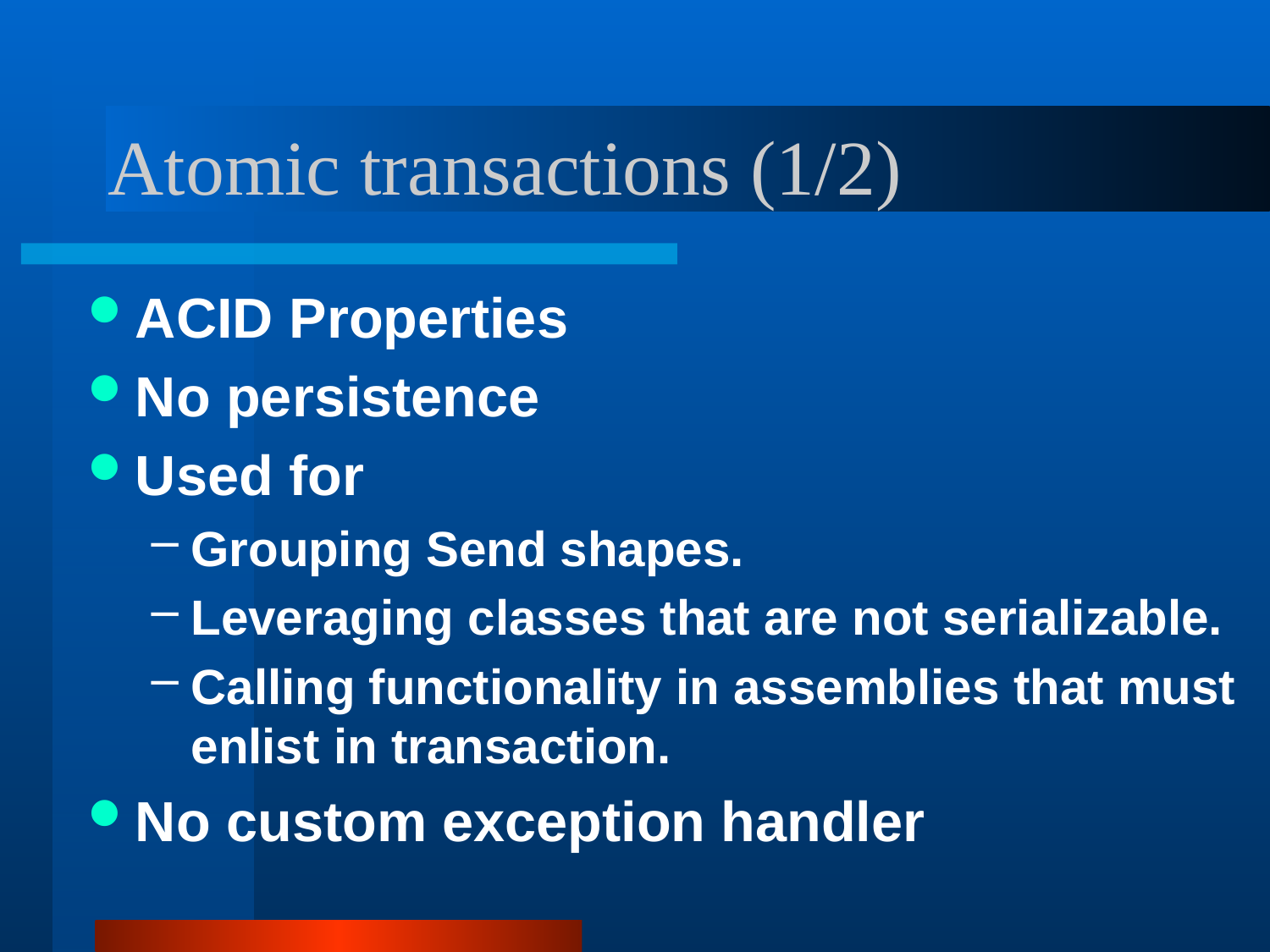

# Atomic transactions (1/2)
ACID Properties
No persistence
Used for
Grouping Send shapes.
Leveraging classes that are not serializable.
Calling functionality in assemblies that must enlist in transaction.
No custom exception handler